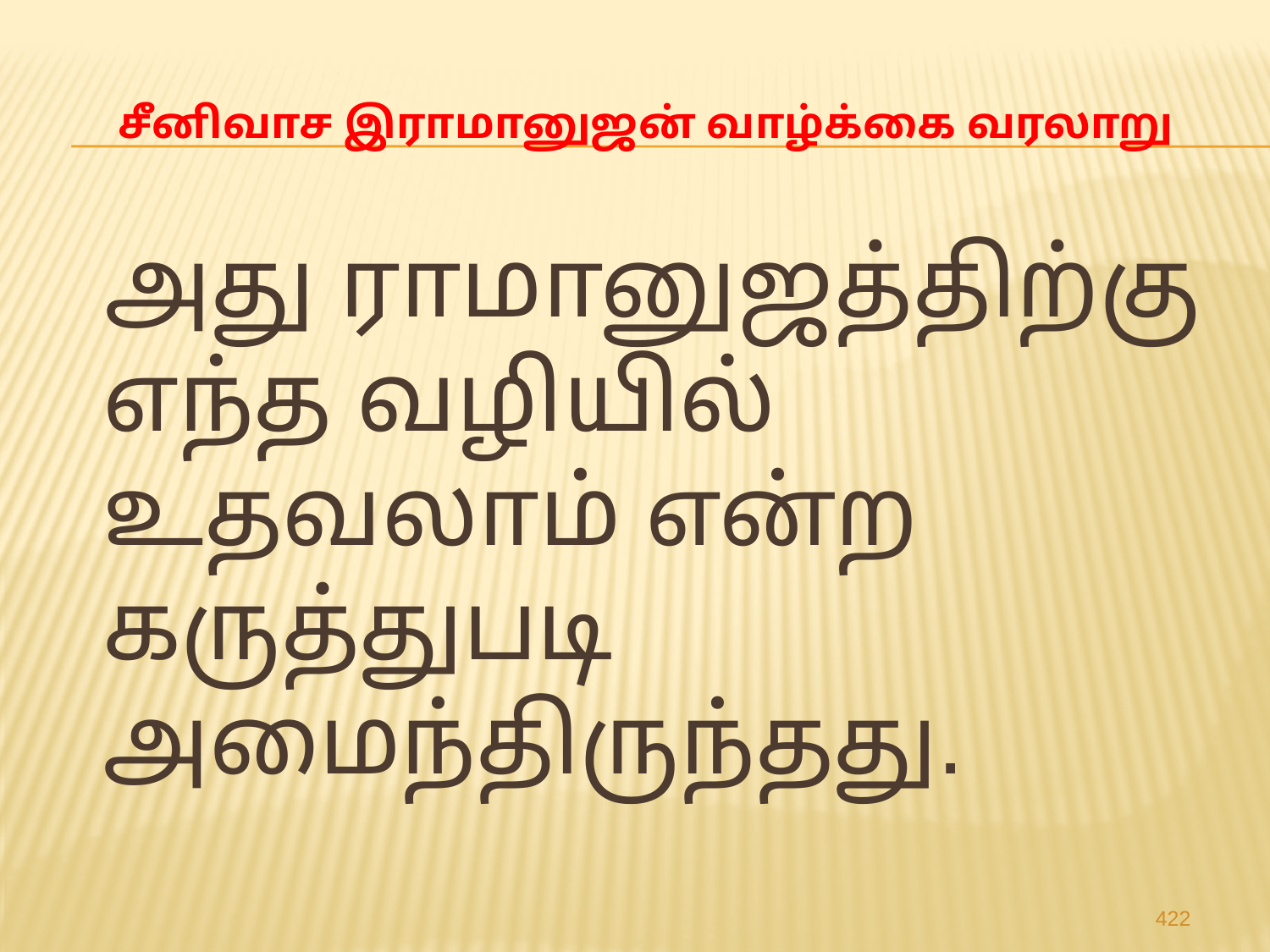

# சீனிவாச இராமானுஜன் வாழ்க்கை வரலாறு
  அது ராமானுஜத்திற்கு எந்த வழியில் உதவலாம் என்ற கருத்துபடி அமைந்திருந்தது.

422